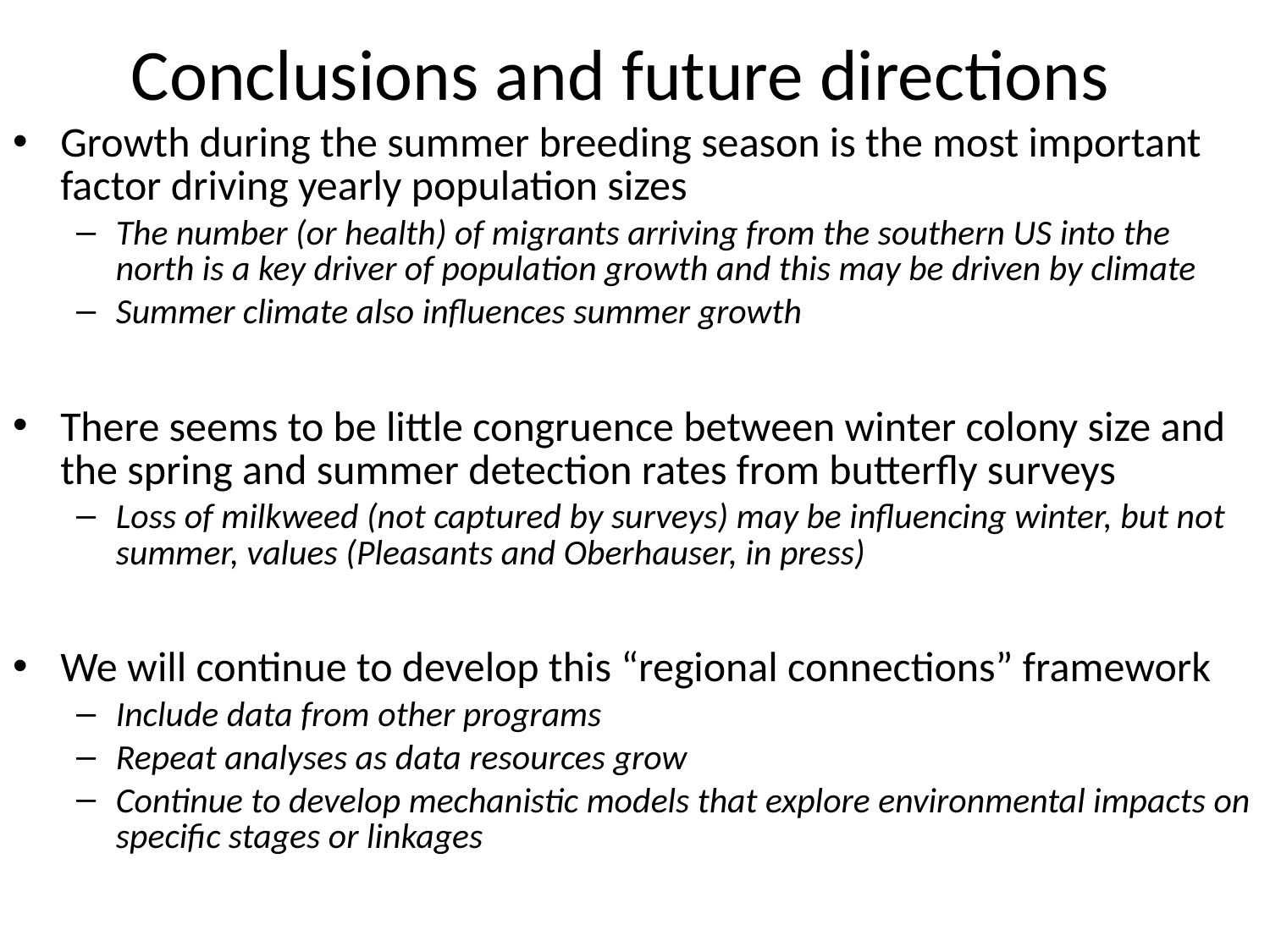

# Conclusions and future directions
Growth during the summer breeding season is the most important factor driving yearly population sizes
The number (or health) of migrants arriving from the southern US into the north is a key driver of population growth and this may be driven by climate
Summer climate also influences summer growth

There seems to be little congruence between winter colony size and the spring and summer detection rates from butterfly surveys
Loss of milkweed (not captured by surveys) may be influencing winter, but not summer, values (Pleasants and Oberhauser, in press)

We will continue to develop this “regional connections” framework
Include data from other programs
Repeat analyses as data resources grow
Continue to develop mechanistic models that explore environmental impacts on specific stages or linkages